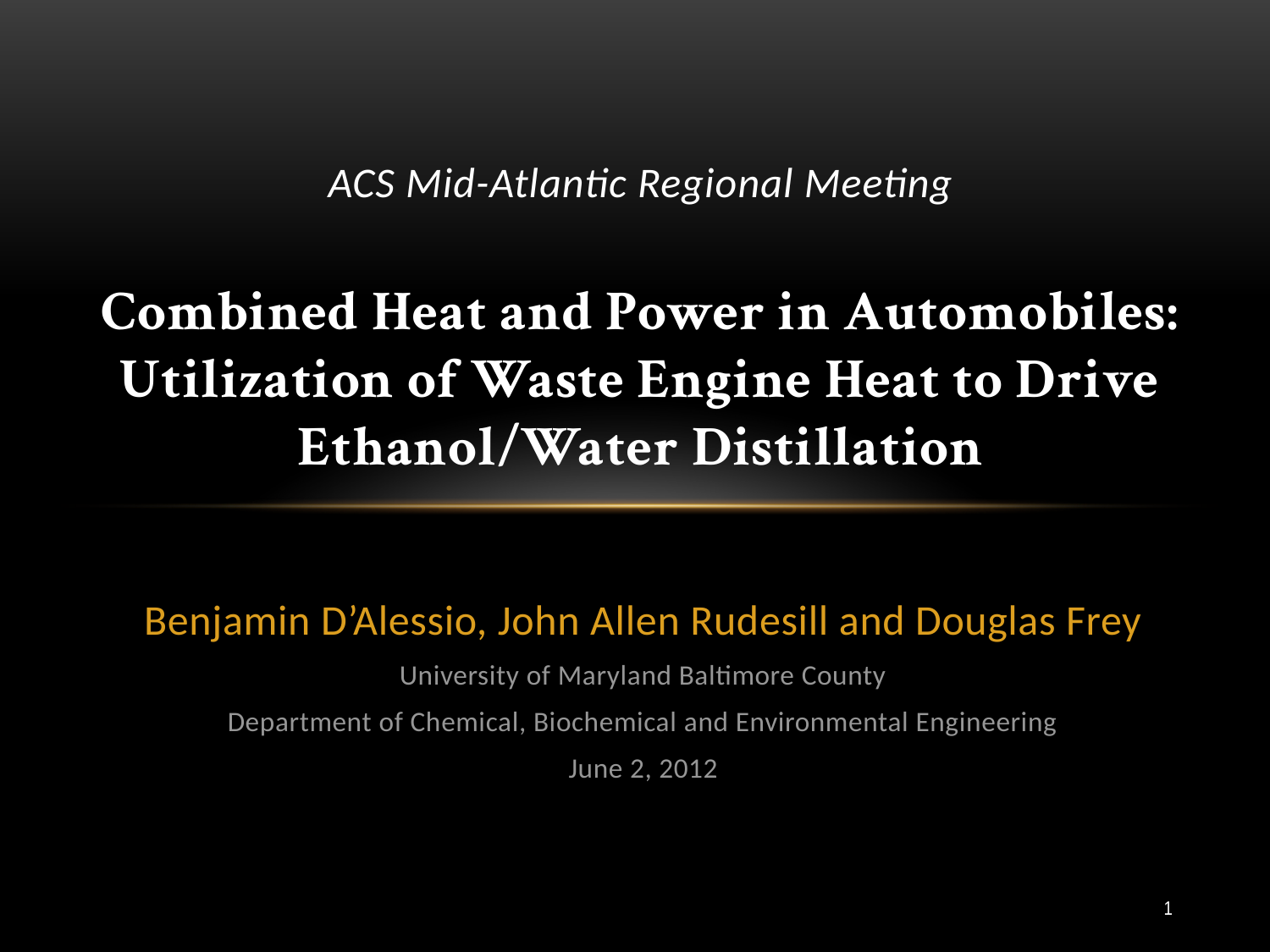

# ACS Mid-Atlantic Regional Meeting Combined Heat and Power in Automobiles: Utilization of Waste Engine Heat to Drive Ethanol/Water Distillation
Benjamin D’Alessio, John Allen Rudesill and Douglas Frey
University of Maryland Baltimore County
Department of Chemical, Biochemical and Environmental Engineering
June 2, 2012
1